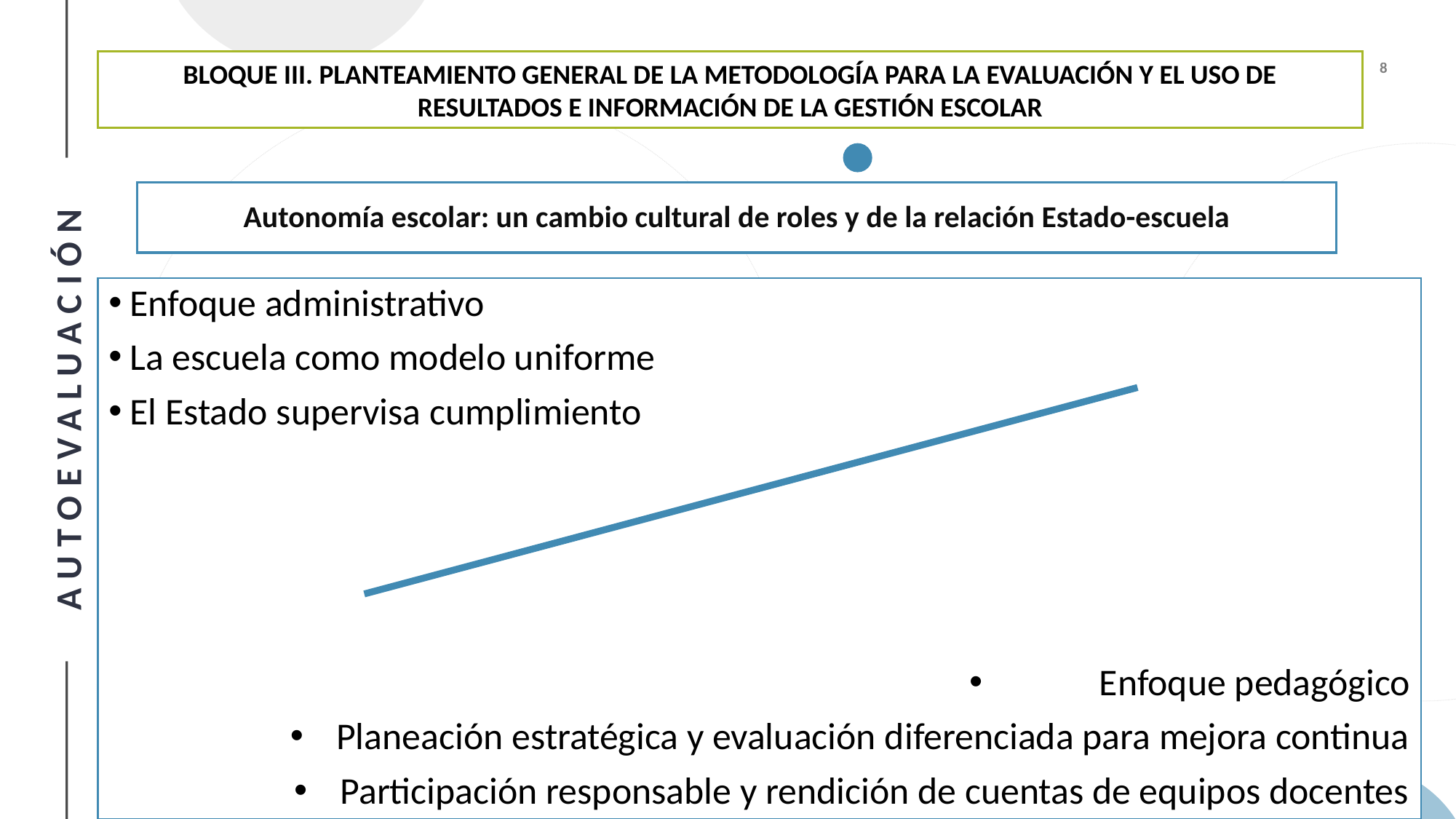

BLOQUE III. PLANTEAMIENTO GENERAL DE LA METODOLOGÍA PARA LA EVALUACIÓN Y EL USO DE RESULTADOS E INFORMACIÓN DE LA GESTIÓN ESCOLAR
# Autonomía escolar: un cambio cultural de roles y de la relación Estado-escuela
Enfoque administrativo
La escuela como modelo uniforme
El Estado supervisa cumplimiento

Enfoque pedagógico
Planeación estratégica y evaluación diferenciada para mejora continua
Participación responsable y rendición de cuentas de equipos docentes